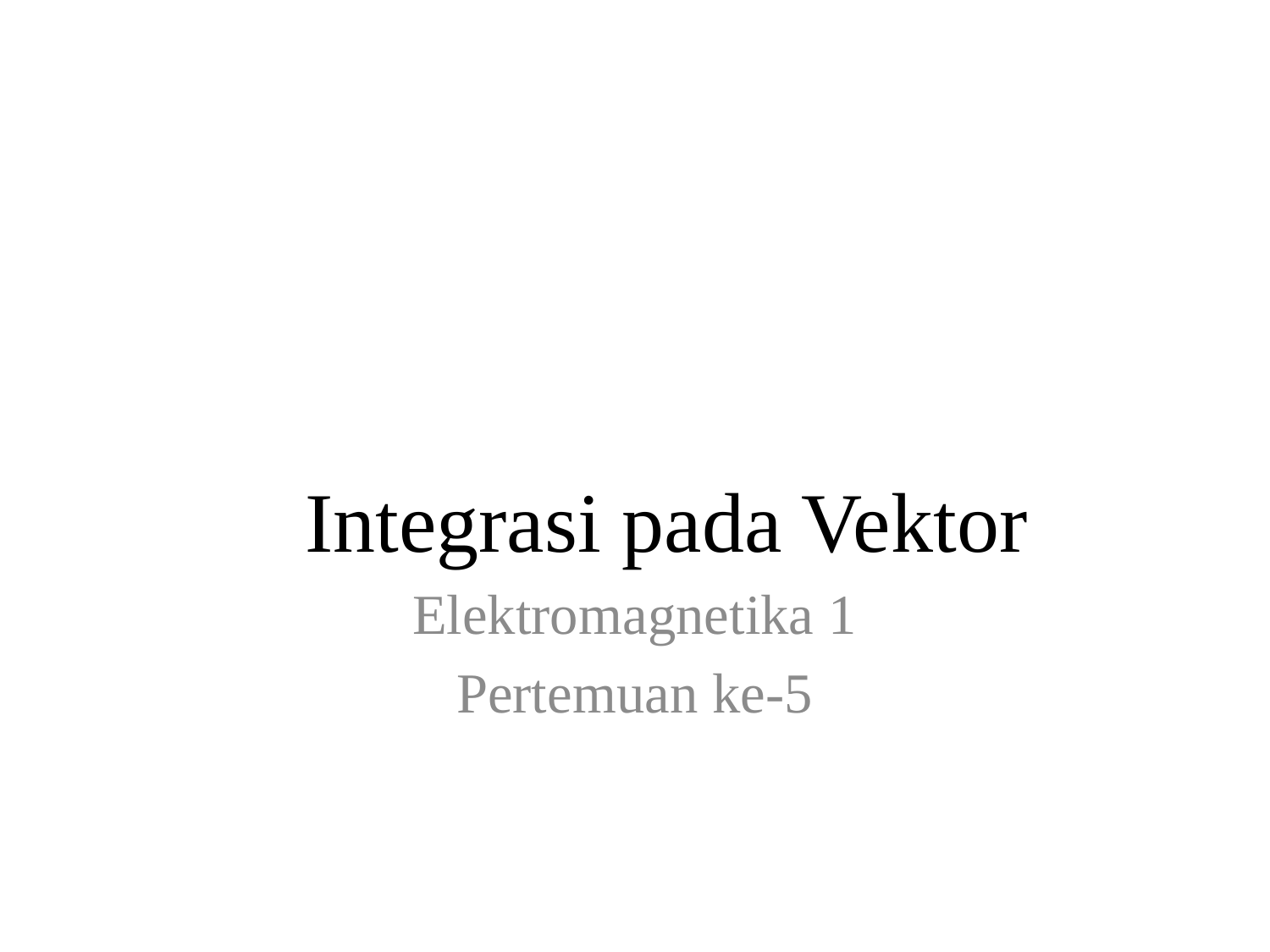

# Integrasi pada Vektor
Elektromagnetika 1
Pertemuan ke-5